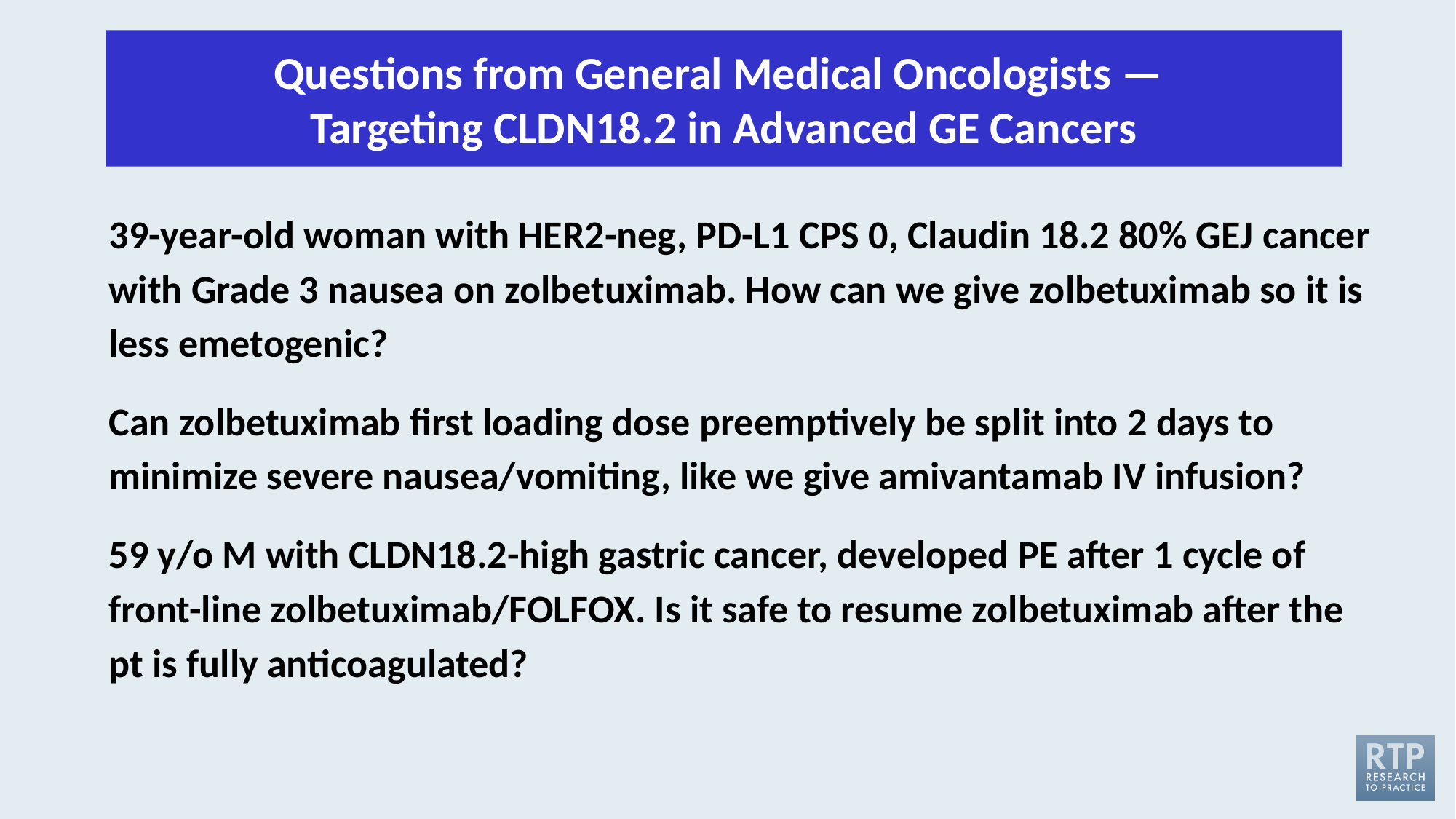

Questions from General Medical Oncologists — 
Targeting CLDN18.2 in Advanced GE Cancers
39-year-old woman with HER2-neg, PD-L1 CPS 0, Claudin 18.2 80% GEJ cancer with Grade 3 nausea on zolbetuximab. How can we give zolbetuximab so it is less emetogenic?
Can zolbetuximab first loading dose preemptively be split into 2 days to minimize severe nausea/vomiting, like we give amivantamab IV infusion?
59 y/o M with CLDN18.2-high gastric cancer, developed PE after 1 cycle of front-line zolbetuximab/FOLFOX. Is it safe to resume zolbetuximab after the pt is fully anticoagulated?